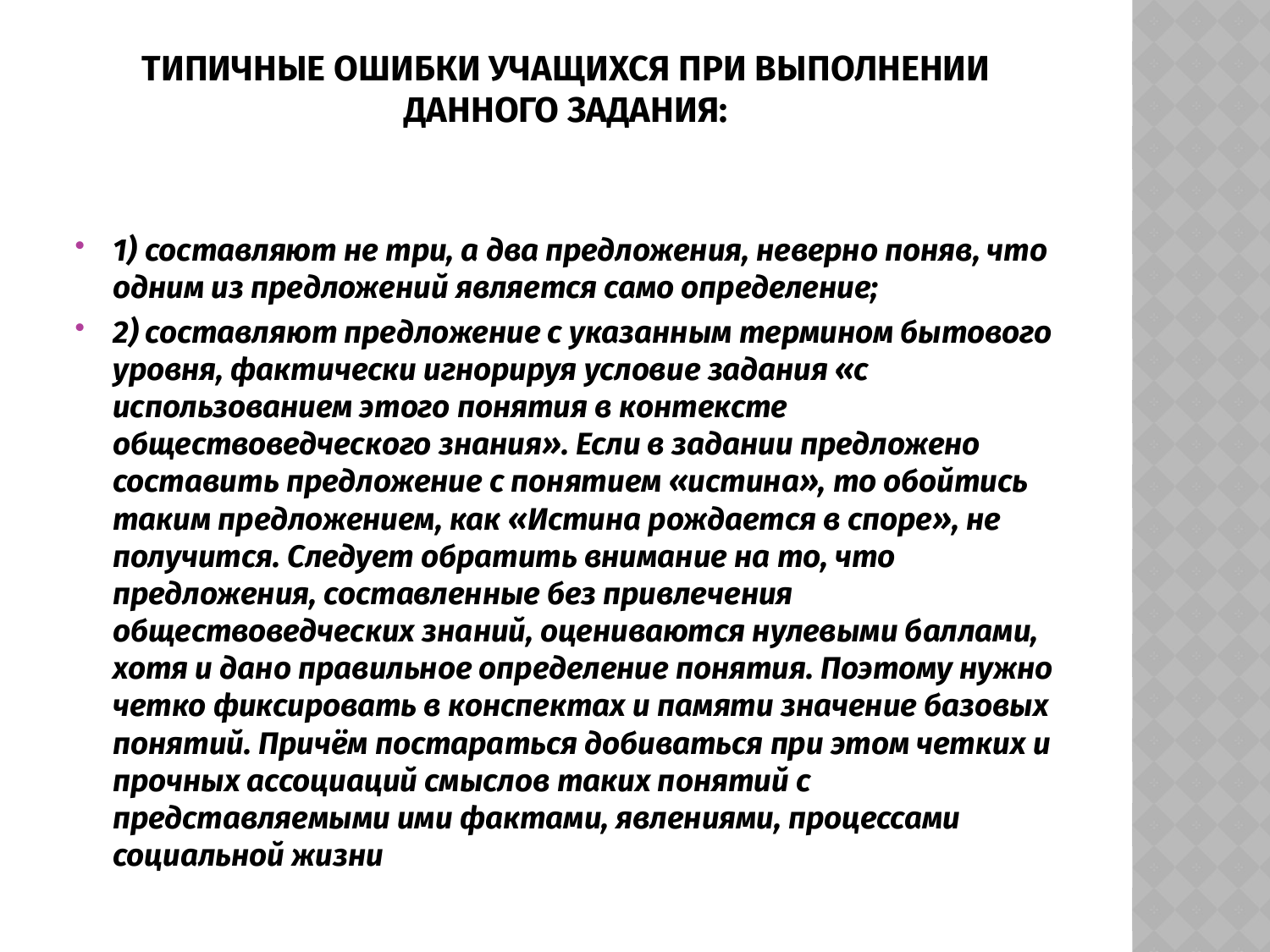

# Типичные ошибки учащихся при выполнении данного задания:
1) составляют не три, а два предложения, неверно поняв, что одним из предложений является само определение;
2) составляют предложение с указанным термином бытового уровня, фактически игнорируя условие задания «с использованием этого понятия в контексте обществоведческого знания». Если в задании предложено составить предложение с понятием «истина», то обойтись таким предложением, как «Истина рождается в споре», не получится. Следует обратить внимание на то, что предложения, составленные без привлечения обществоведческих знаний, оцениваются нулевыми баллами, хотя и дано правильное определение понятия. Поэтому нужно четко фиксировать в конспектах и памяти значение базовых понятий. Причём постараться добиваться при этом четких и прочных ассоциаций смыслов таких понятий с представляемыми ими фактами, явлениями, процессами социальной жизни